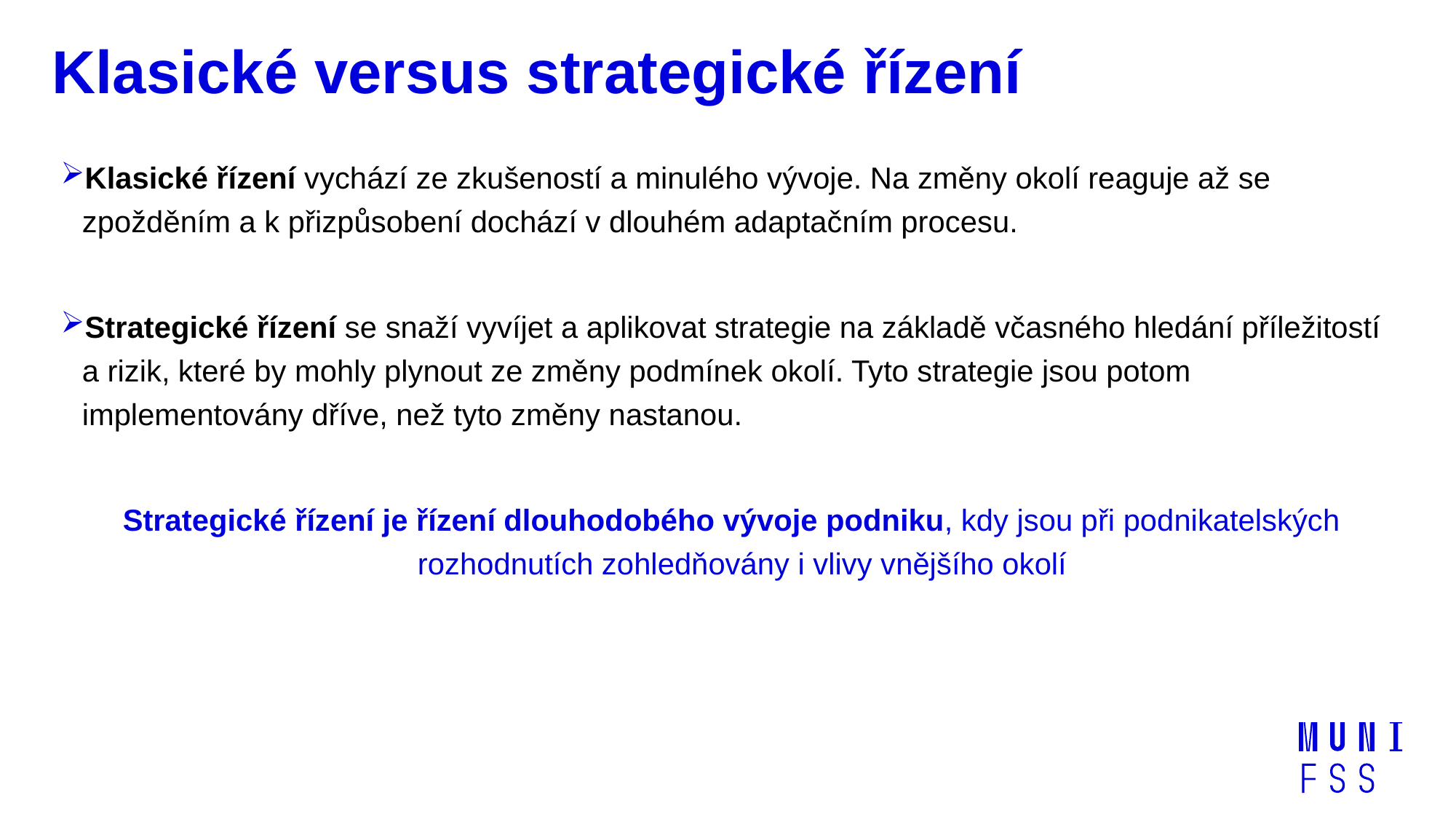

# Klasické versus strategické řízení
Klasické řízení vychází ze zkušeností a minulého vývoje. Na změny okolí reaguje až se zpožděním a k přizpůsobení dochází v dlouhém adaptačním procesu.

Strategické řízení se snaží vyvíjet a aplikovat strategie na základě včasného hledání příležitostí a rizik, které by mohly plynout ze změny podmínek okolí. Tyto strategie jsou potom implementovány dříve, než tyto změny nastanou.

Strategické řízení je řízení dlouhodobého vývoje podniku, kdy jsou při podnikatelských rozhodnutích zohledňovány i vlivy vnějšího okolí